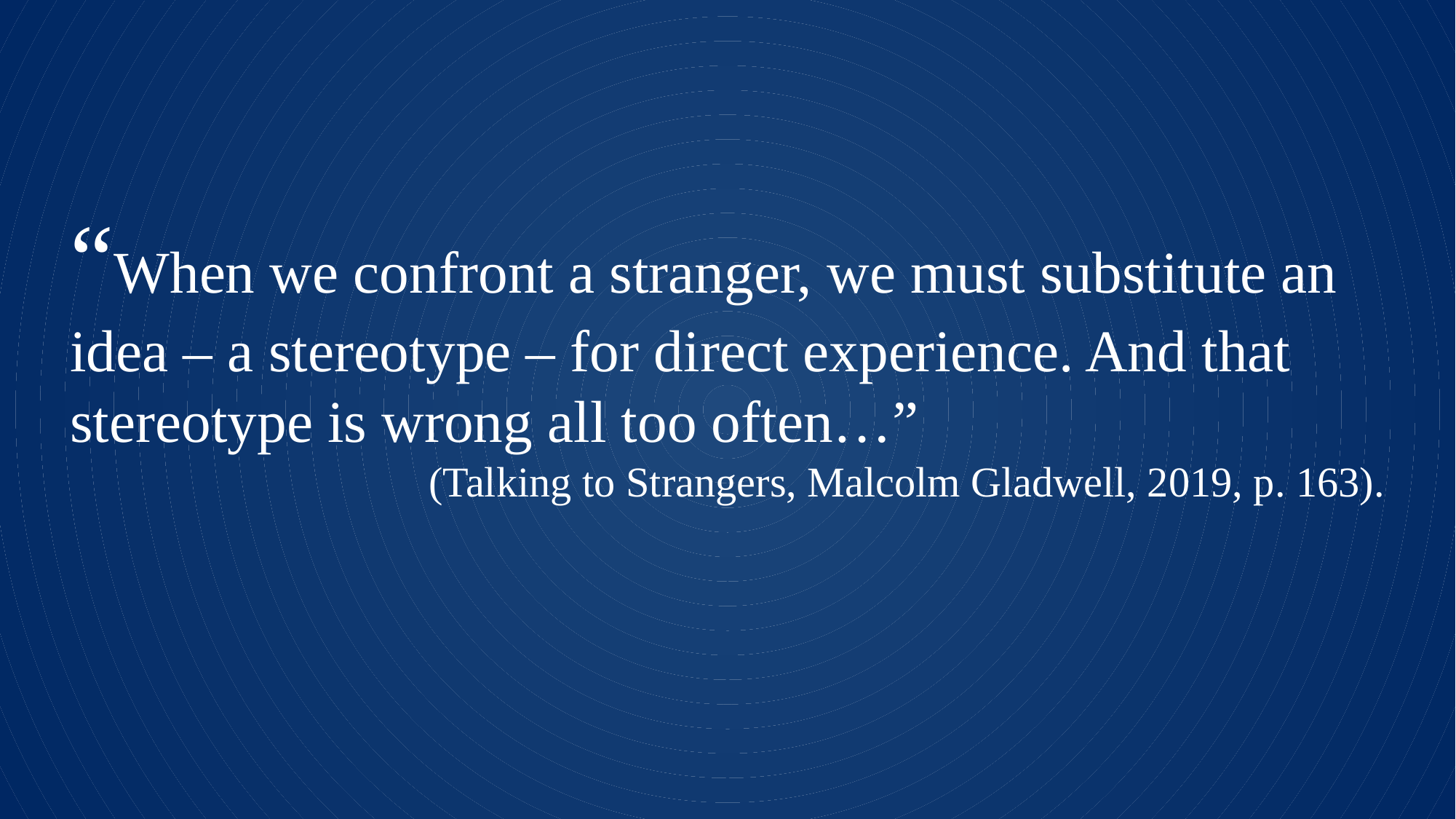

“When we confront a stranger, we must substitute an idea – a stereotype – for direct experience. And that stereotype is wrong all too often…”
(Talking to Strangers, Malcolm Gladwell, 2019, p. 163).